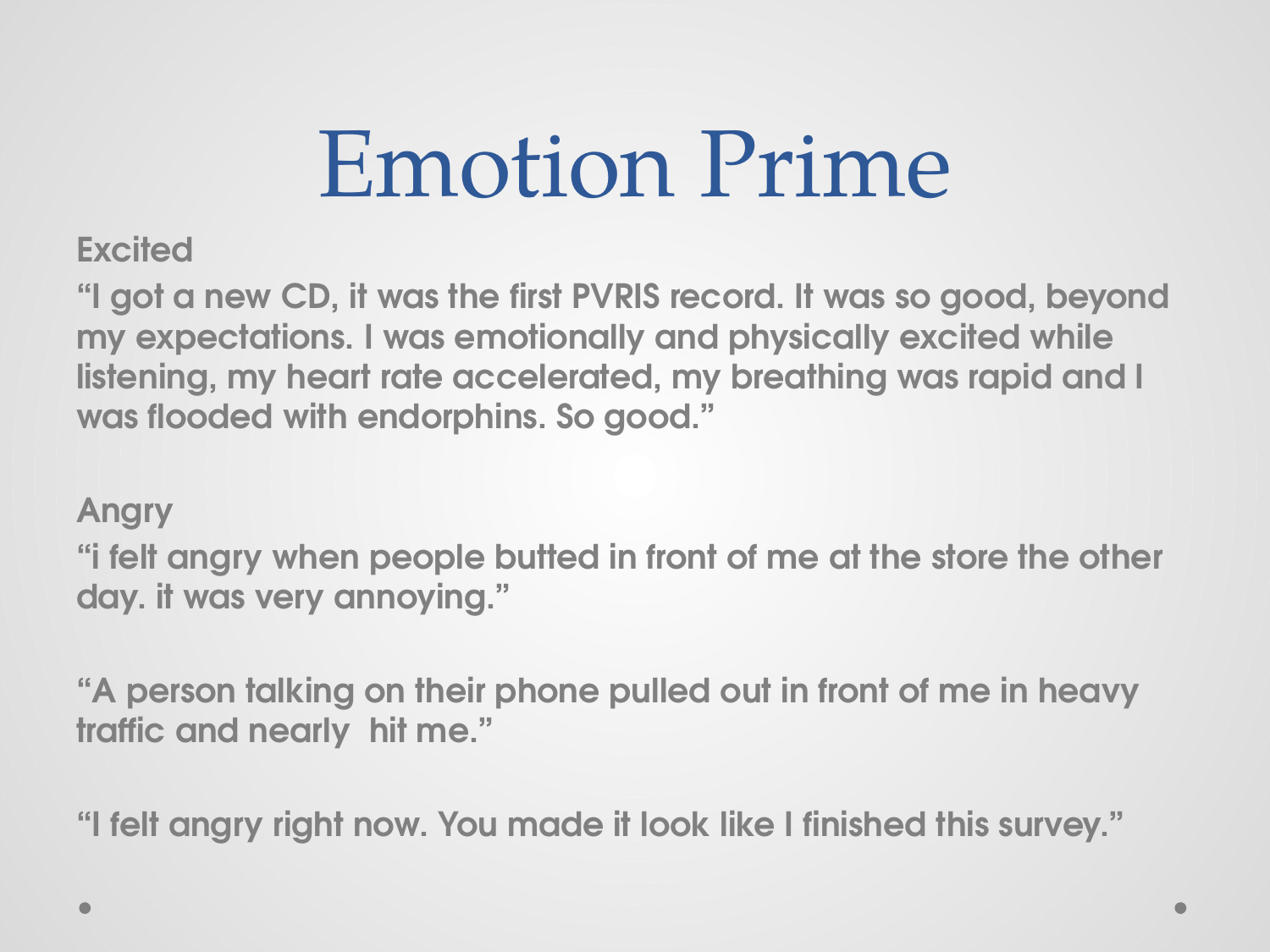

# Emotion Prime
Excited
“I got a new CD, it was the first PVRIS record. It was so good, beyond my expectations. I was emotionally and physically excited while listening, my heart rate accelerated, my breathing was rapid and I was flooded with endorphins. So good.”

Angry
“i felt angry when people butted in front of me at the store the other day. it was very annoying.”

“A person talking on their phone pulled out in front of me in heavy traffic and nearly  hit me.”

“I felt angry right now. You made it look like I finished this survey.”